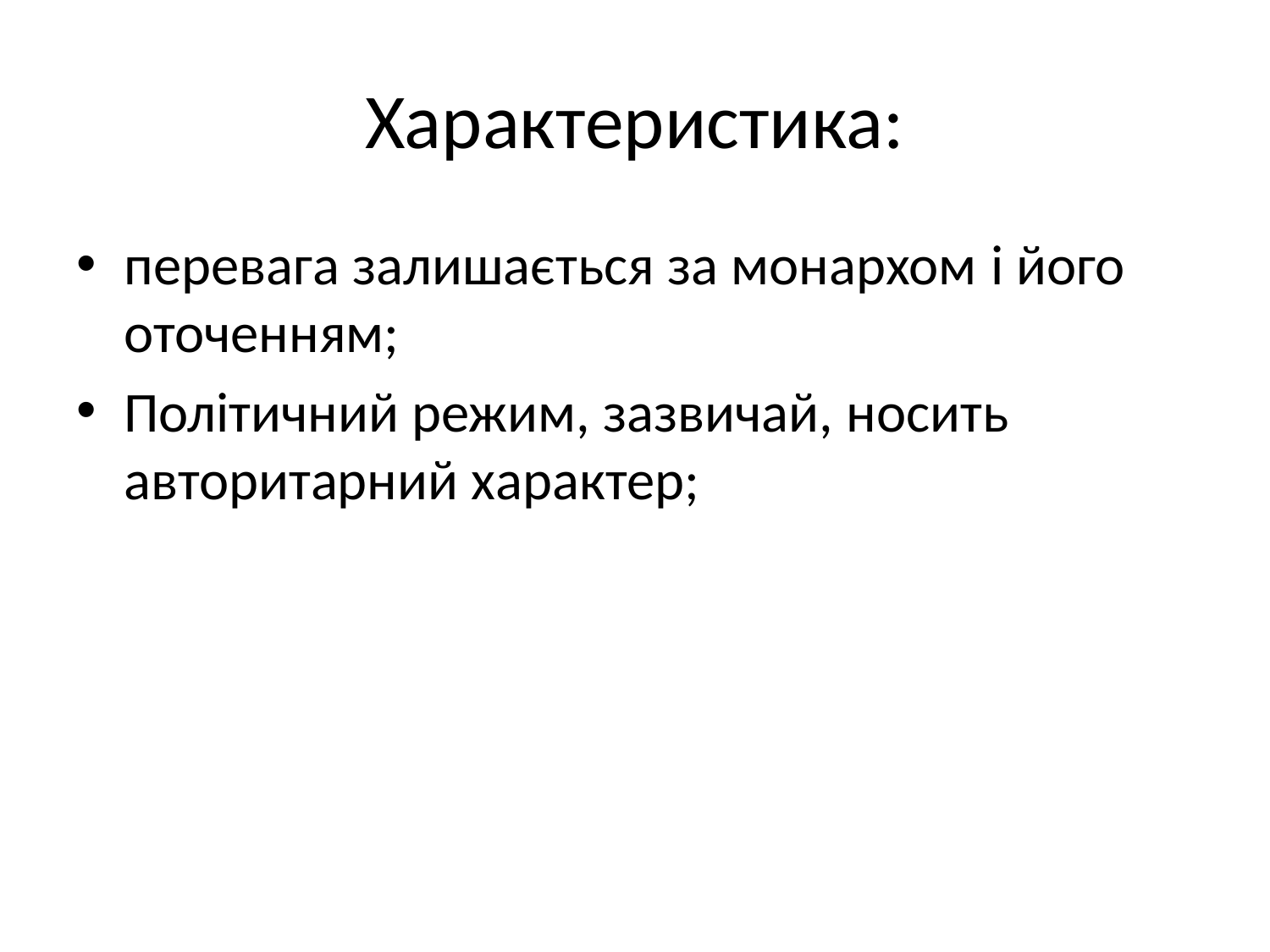

# Характеристика:
перевага залишається за монархом і його оточенням;
Політичний режим, зазвичай, носить авторитарний характер;